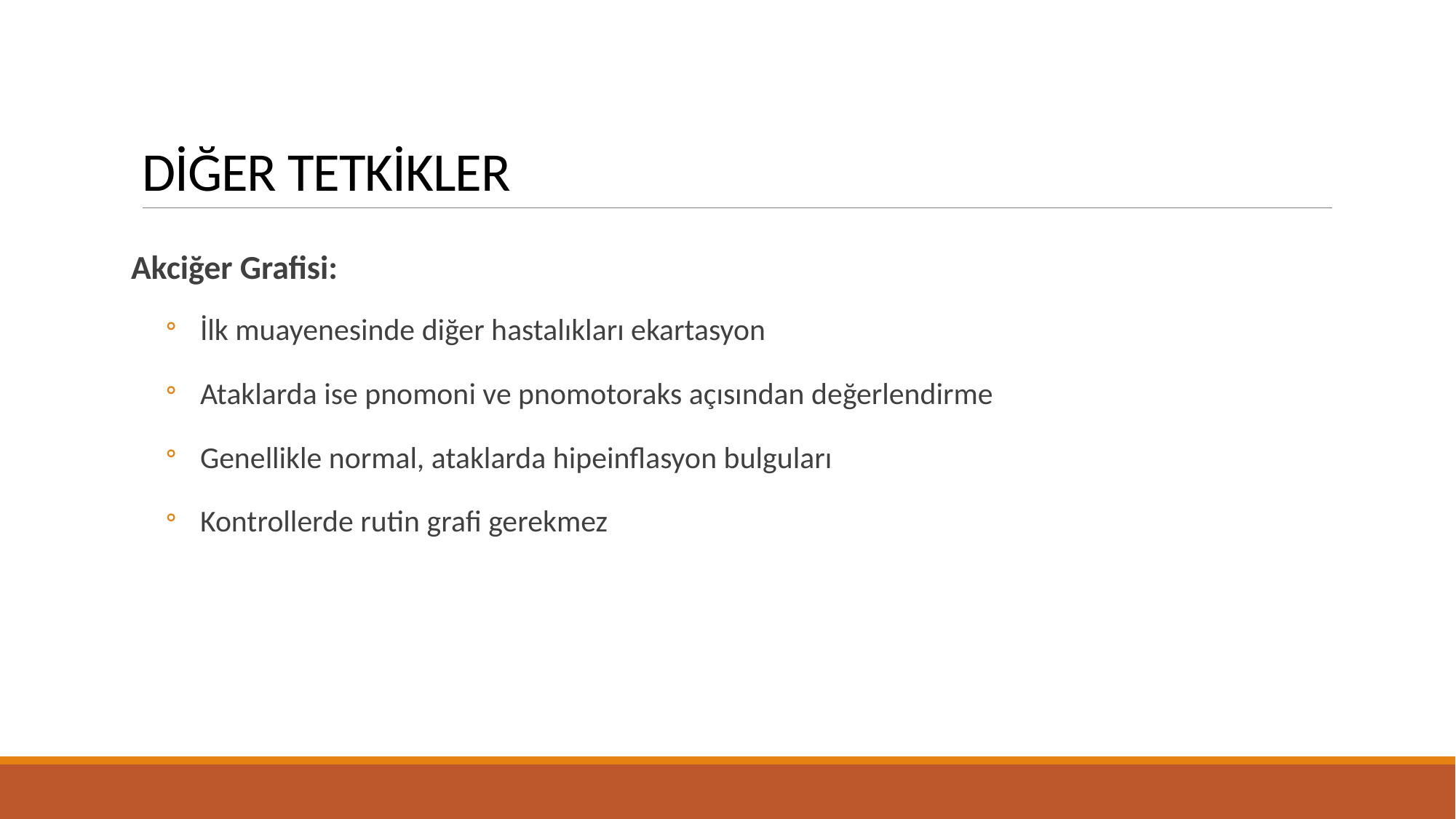

# DİĞER TETKİKLER
Akciğer Grafisi:
İlk muayenesinde diğer hastalıkları ekartasyon
Ataklarda ise pnomoni ve pnomotoraks açısından değerlendirme
Genellikle normal, ataklarda hipeinflasyon bulguları
Kontrollerde rutin grafi gerekmez